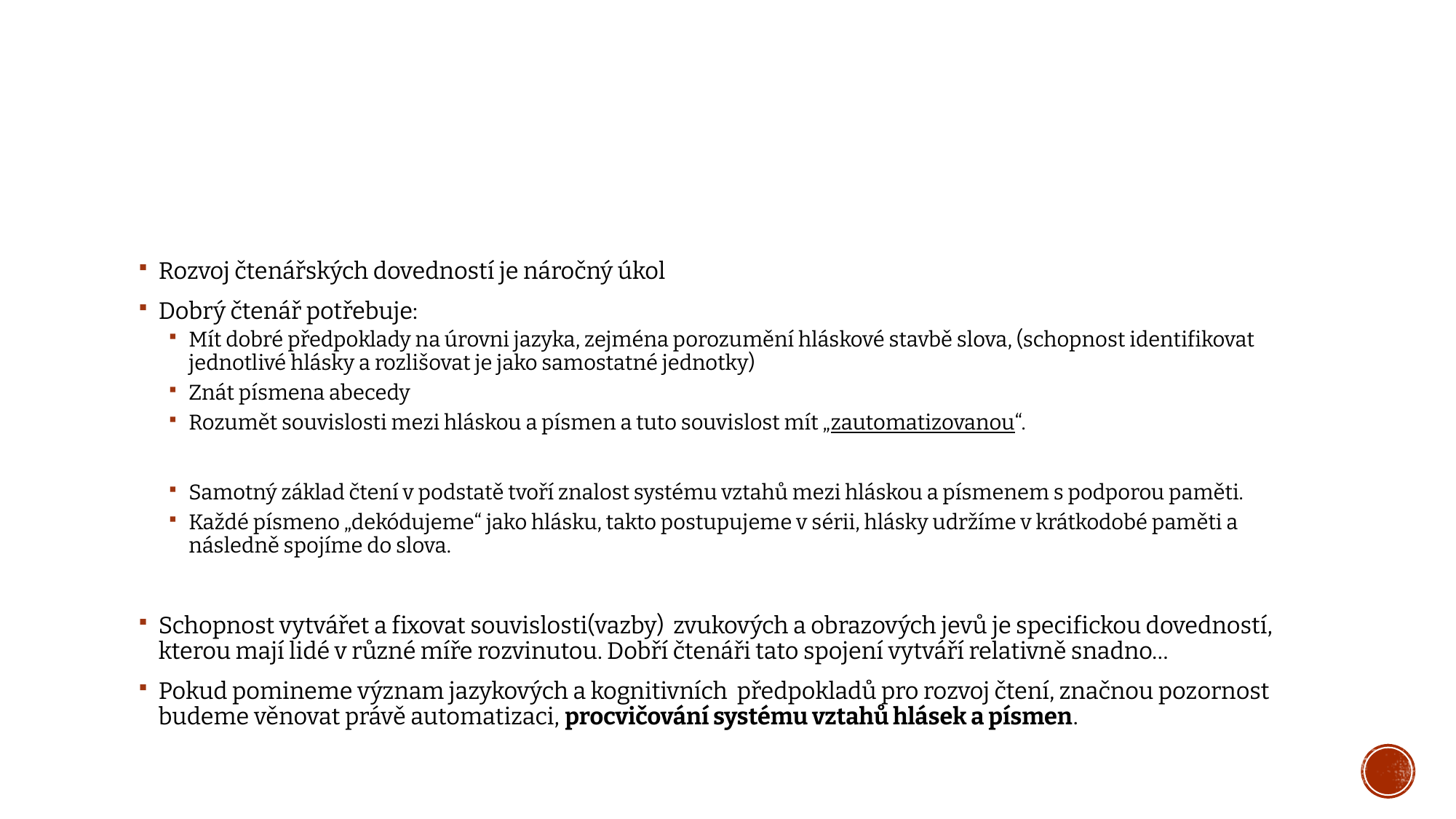

#
Rozvoj čtenářských dovedností je náročný úkol
Dobrý čtenář potřebuje:
Mít dobré předpoklady na úrovni jazyka, zejména porozumění hláskové stavbě slova, (schopnost identifikovat jednotlivé hlásky a rozlišovat je jako samostatné jednotky)
Znát písmena abecedy
Rozumět souvislosti mezi hláskou a písmen a tuto souvislost mít „zautomatizovanou“.

Samotný základ čtení v podstatě tvoří znalost systému vztahů mezi hláskou a písmenem s podporou paměti.
Každé písmeno „dekódujeme“ jako hlásku, takto postupujeme v sérii, hlásky udržíme v krátkodobé paměti a následně spojíme do slova.

Schopnost vytvářet a fixovat souvislosti(vazby)  zvukových a obrazových jevů je specifickou dovedností, kterou mají lidé v různé míře rozvinutou. Dobří čtenáři tato spojení vytváří relativně snadno…
Pokud pomineme význam jazykových a kognitivních  předpokladů pro rozvoj čtení, značnou pozornost budeme věnovat právě automatizaci, procvičování systému vztahů hlásek a písmen.